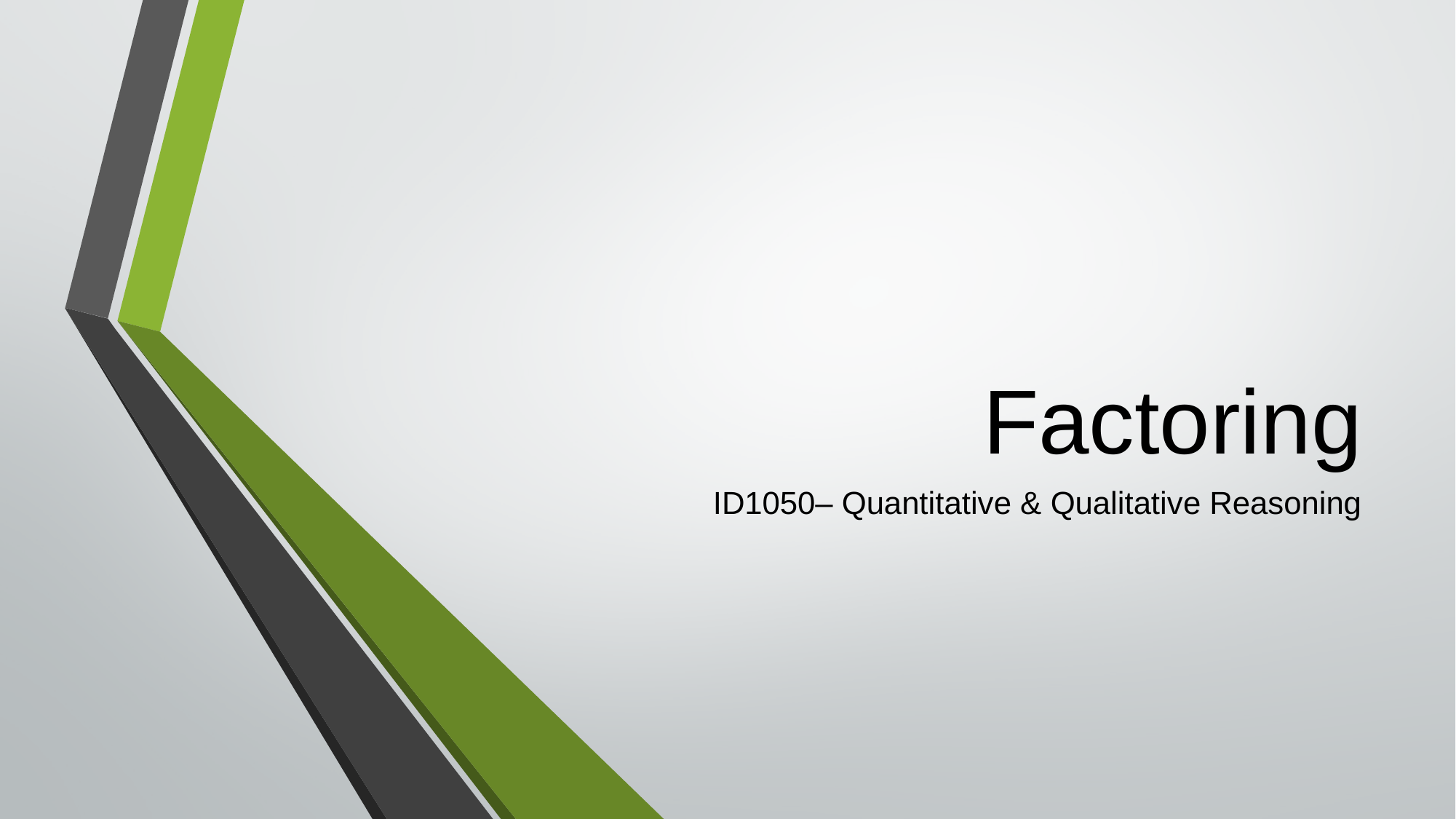

# Factoring
ID1050– Quantitative & Qualitative Reasoning